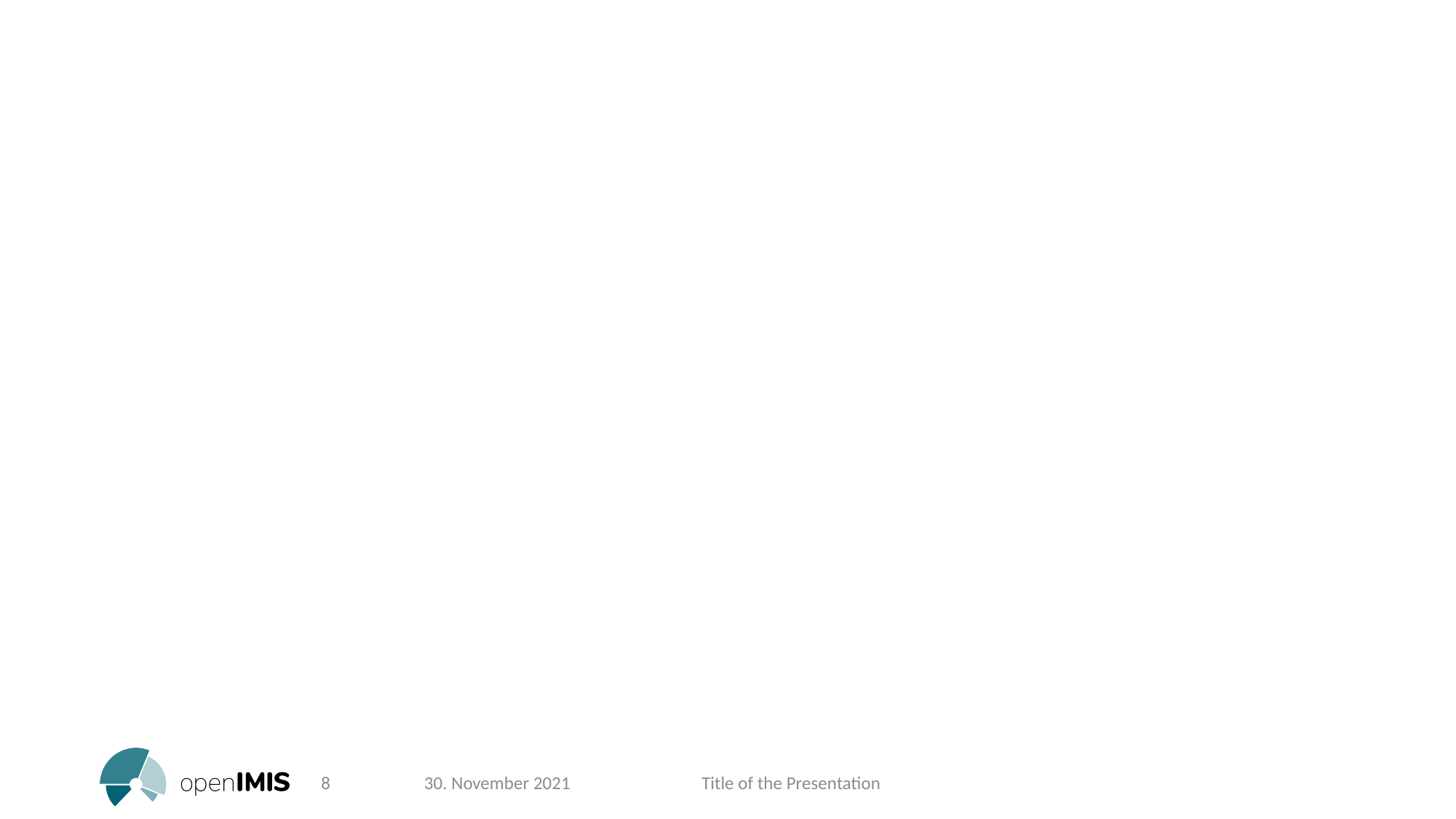

#

8
30. November 2021
Title of the Presentation